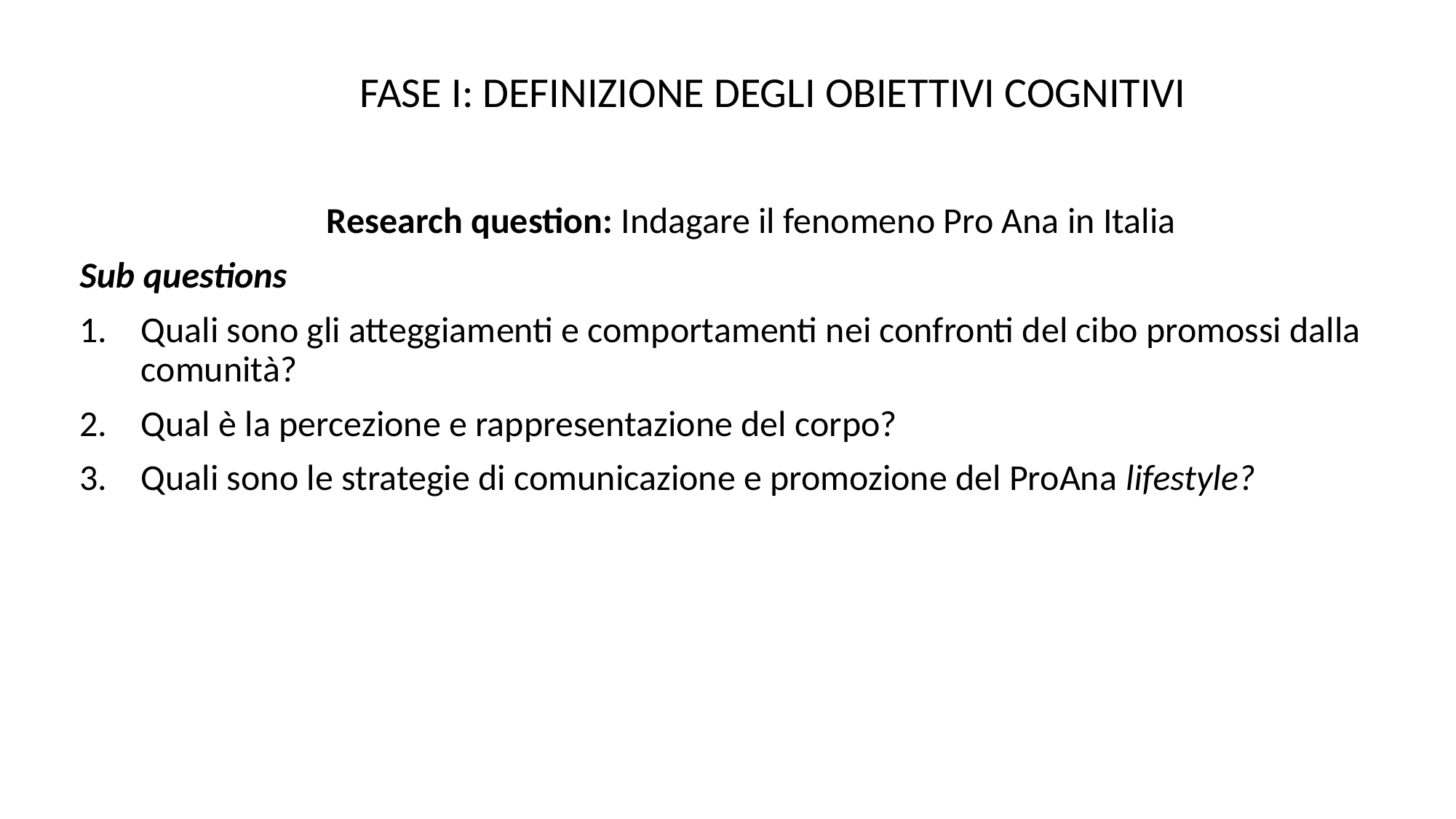

FASE I: DEFINIZIONE DEGLI OBIETTIVI COGNITIVI
Research question: Indagare il fenomeno Pro Ana in Italia
Sub questions
Quali sono gli atteggiamenti e comportamenti nei confronti del cibo promossi dalla comunità?
Qual è la percezione e rappresentazione del corpo?
Quali sono le strategie di comunicazione e promozione del ProAna lifestyle?